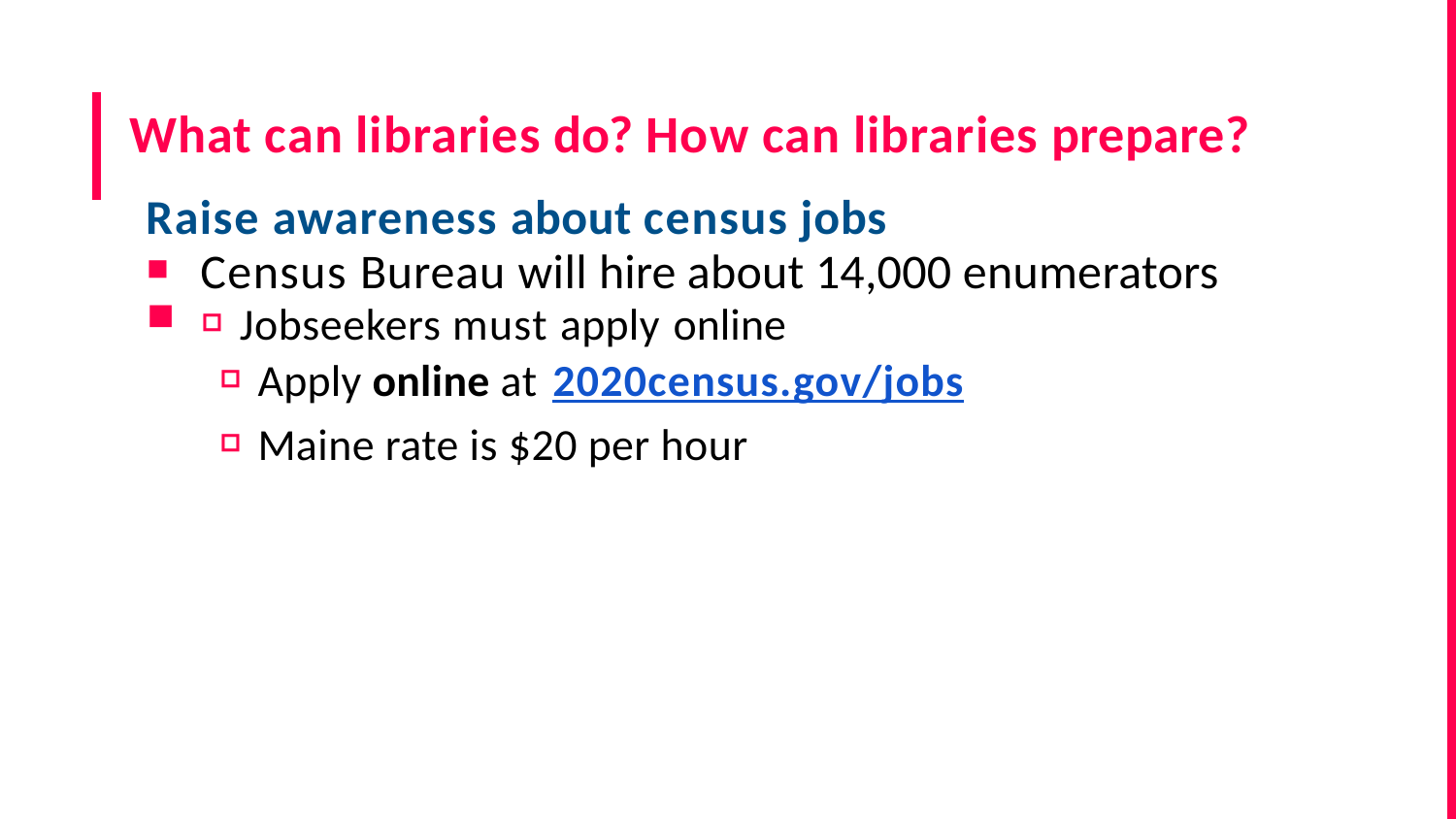

# What can libraries do? How can libraries prepare?
Raise awareness about census jobs
Census Bureau will hire about 14,000 enumerators
▫ Jobseekers must apply online
▫ Apply online at 2020census.gov/jobs
▫ Maine rate is $20 per hour